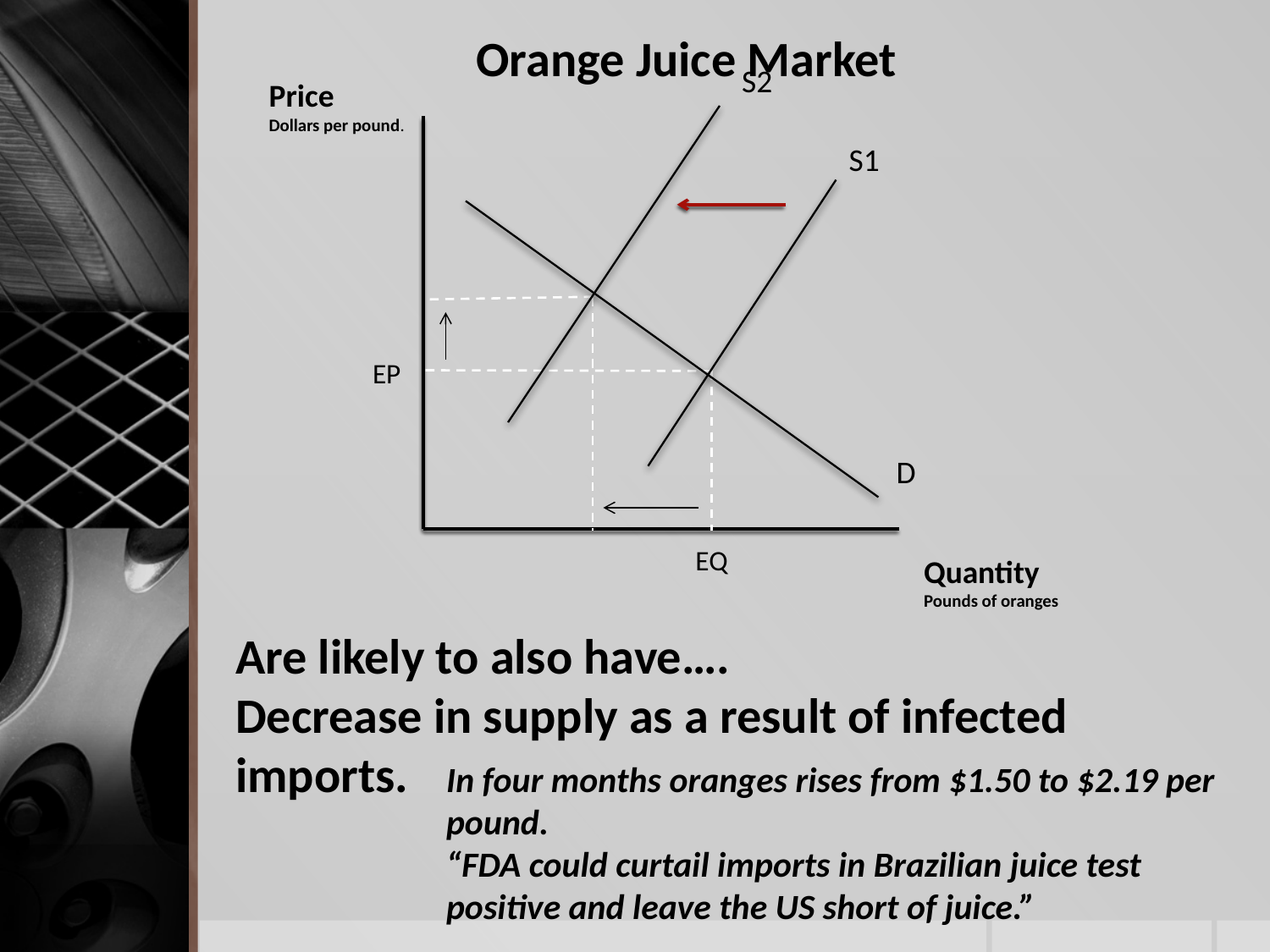

Orange Juice Market
S2
Price
Dollars per pound.
S1
EP
D
EQ
Quantity
Pounds of oranges
# Are likely to also have…. Decrease in supply as a result of infected imports.
In four months oranges rises from $1.50 to $2.19 per pound.
“FDA could curtail imports in Brazilian juice test positive and leave the US short of juice.”